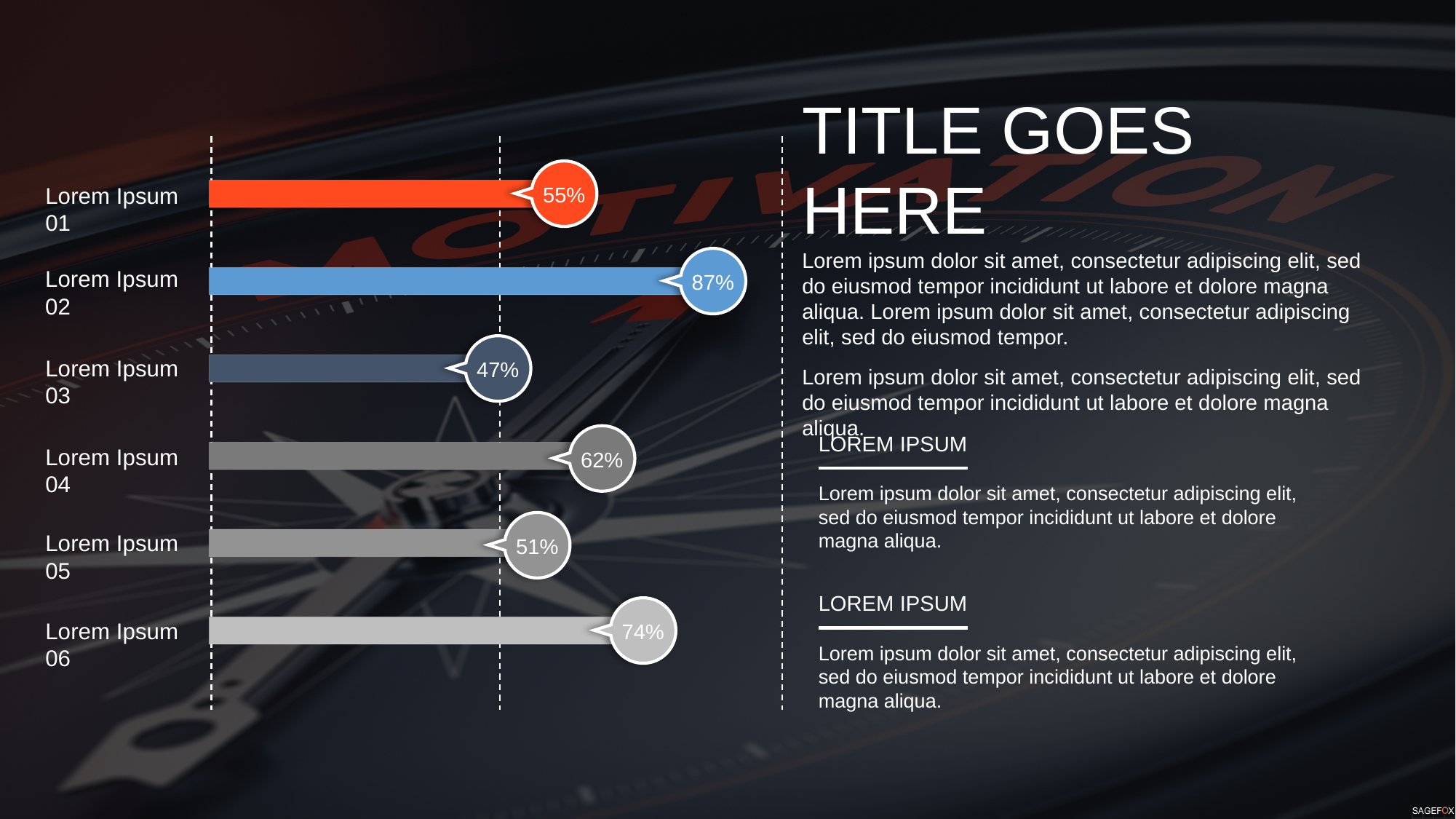

TITLE GOES HERE
Lorem ipsum dolor sit amet, consectetur adipiscing elit, sed do eiusmod tempor incididunt ut labore et dolore magna aliqua. Lorem ipsum dolor sit amet, consectetur adipiscing elit, sed do eiusmod tempor.

Lorem ipsum dolor sit amet, consectetur adipiscing elit, sed do eiusmod tempor incididunt ut labore et dolore magna aliqua.

55%

Lorem Ipsum 01

87%

Lorem Ipsum 02

47%

Lorem Ipsum 03

LOREM IPSUM

Lorem ipsum dolor sit amet, consectetur adipiscing elit, sed do eiusmod tempor incididunt ut labore et dolore magna aliqua.

62%

Lorem Ipsum 04

51%

Lorem Ipsum 05

LOREM IPSUM

Lorem ipsum dolor sit amet, consectetur adipiscing elit, sed do eiusmod tempor incididunt ut labore et dolore magna aliqua.

74%

Lorem Ipsum 06